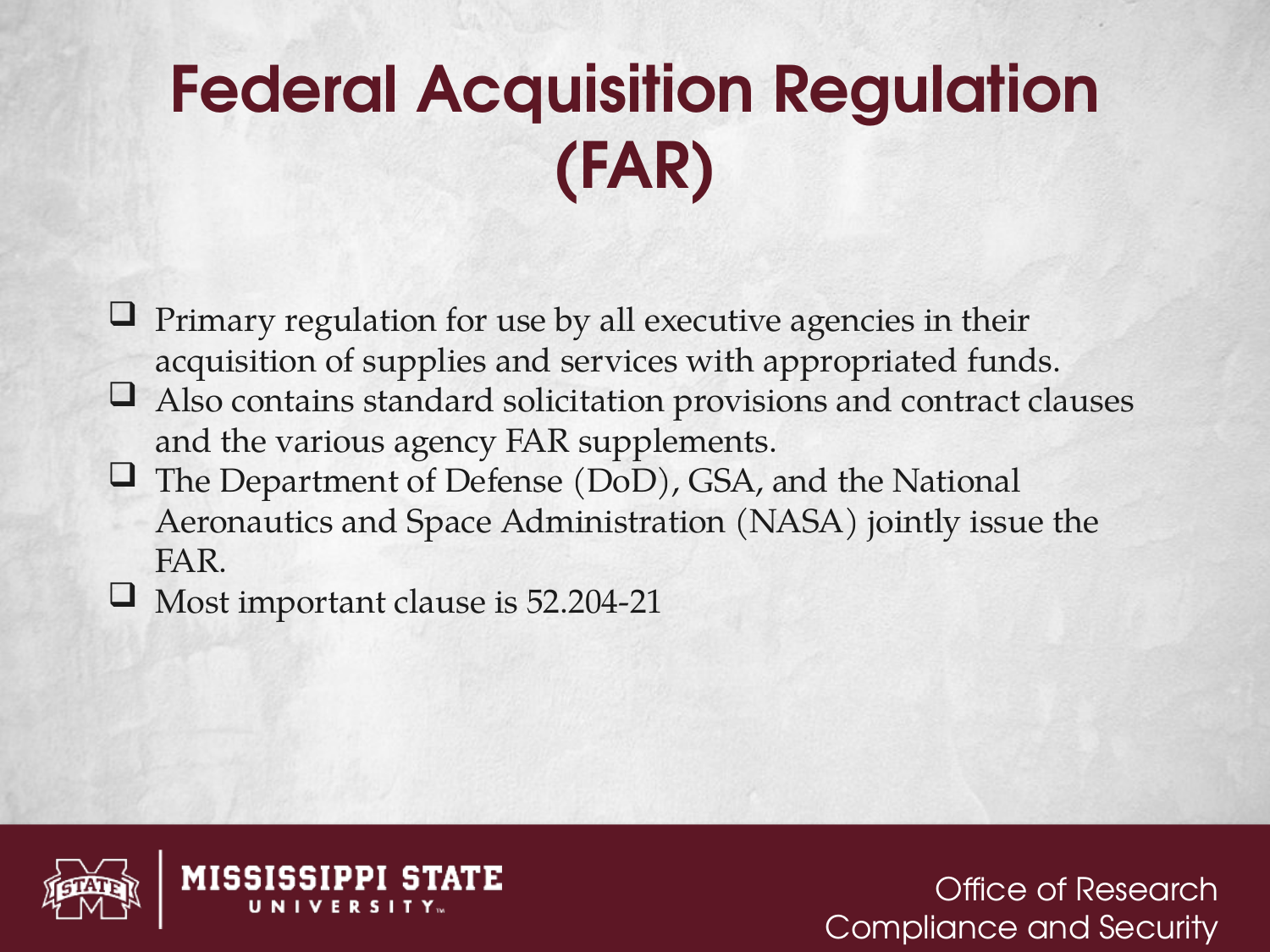

# Federal Acquisition Regulation (FAR)
Primary regulation for use by all executive agencies in their acquisition of supplies and services with appropriated funds.
Also contains standard solicitation provisions and contract clauses and the various agency FAR supplements.
The Department of Defense (DoD), GSA, and the National Aeronautics and Space Administration (NASA) jointly issue the FAR.
Most important clause is 52.204-21